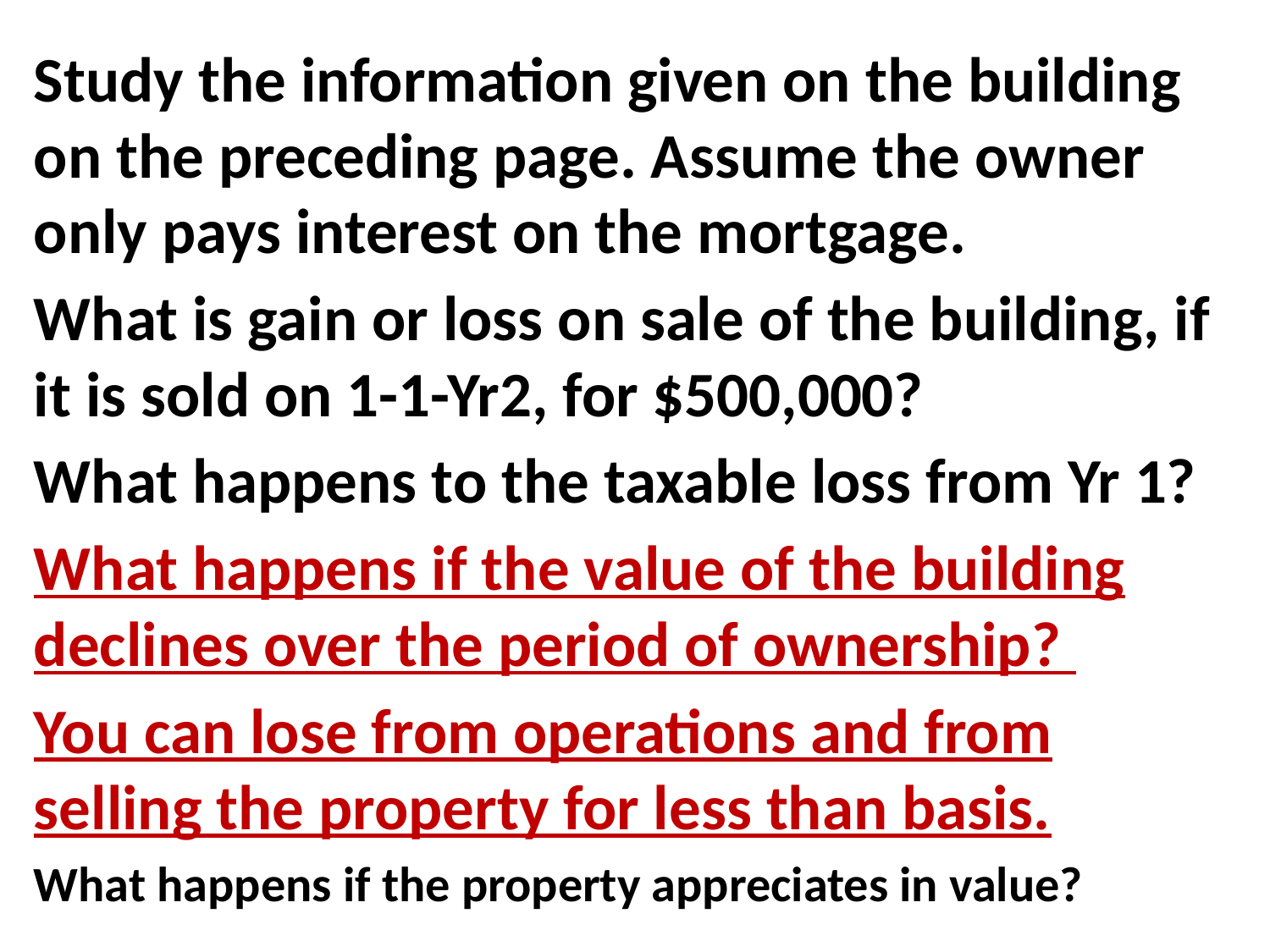

Study the information given on the building on the preceding page. Assume the owner only pays interest on the mortgage.
What is gain or loss on sale of the building, if it is sold on 1-1-Yr2, for $500,000?
What happens to the taxable loss from Yr 1?
What happens if the value of the building declines over the period of ownership?
You can lose from operations and from selling the property for less than basis.
What happens if the property appreciates in value?